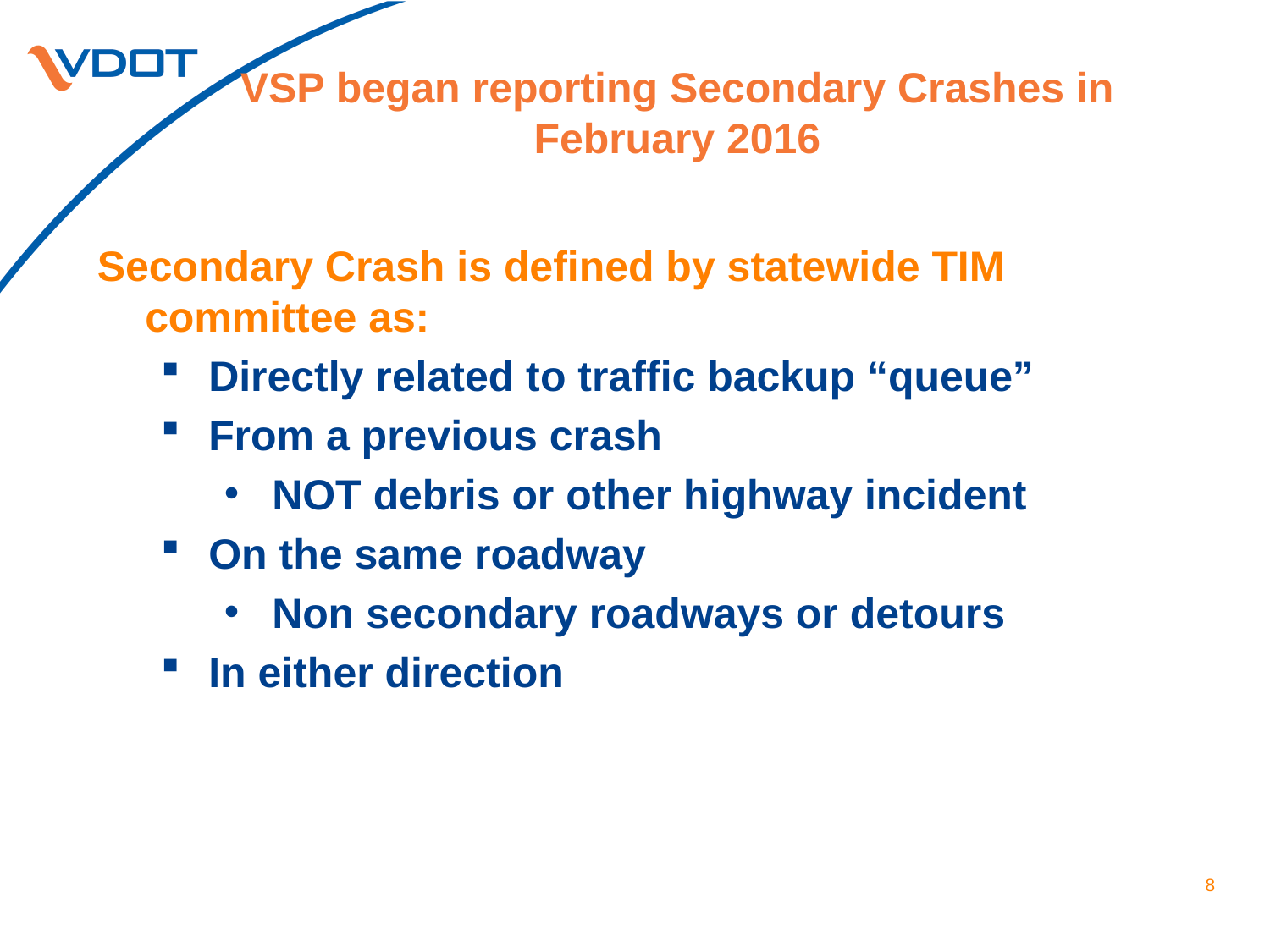

# VSP began reporting Secondary Crashes in February 2016
Secondary Crash is defined by statewide TIM committee as:
Directly related to traffic backup “queue”
From a previous crash
NOT debris or other highway incident
On the same roadway
Non secondary roadways or detours
In either direction

8